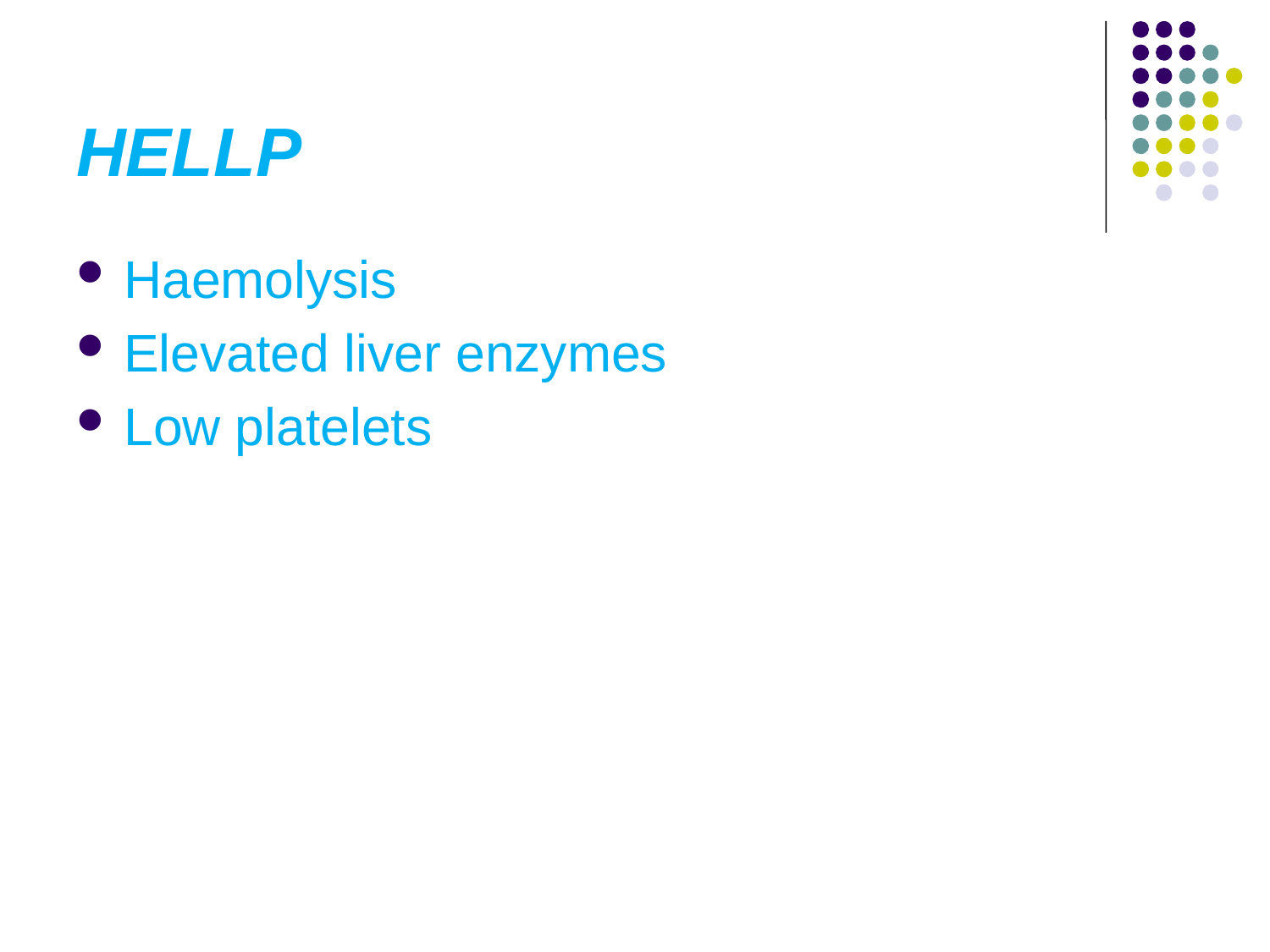

# HELLP
Haemolysis
Elevated liver enzymes
Low platelets